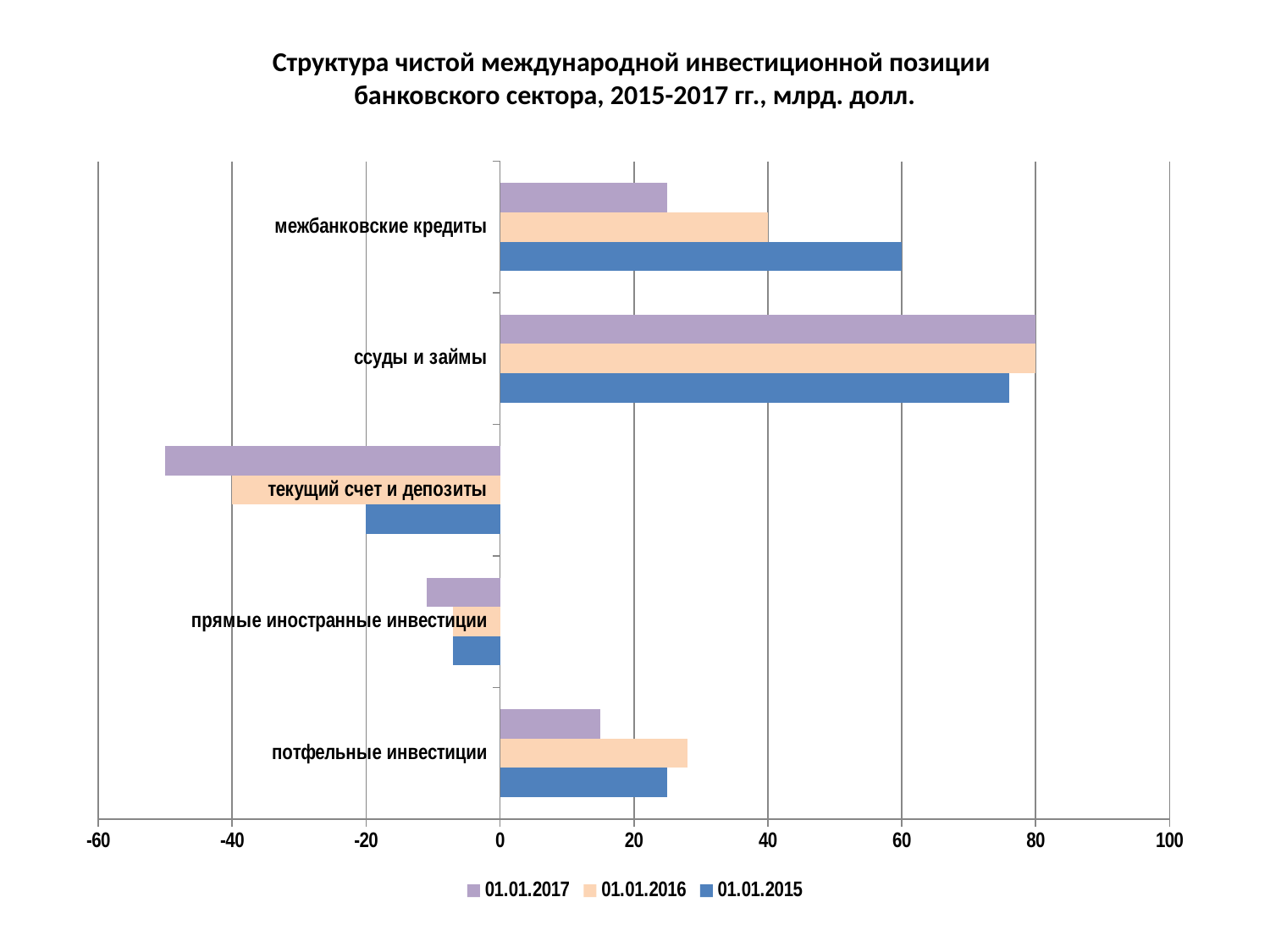

# Структура чистой международной инвестиционной позиции банковского сектора, 2015-2017 гг., млрд. долл.

### Chart

| Category | 01.01.2015 | 01.01.2016 | 01.01.2017 |
|---|---|---|---|
| потфельные инвестиции | 25.0 | 28.0 | 15.0 |
| прямые иностранные инвестиции | -7.0 | -7.0 | -11.0 |
| текущий счет и депозиты | -20.0 | -40.0 | -50.0 |
| ссуды и займы | 76.0 | 80.0 | 80.0 |
| межбанковские кредиты | 60.0 | 40.0 | 25.0 |